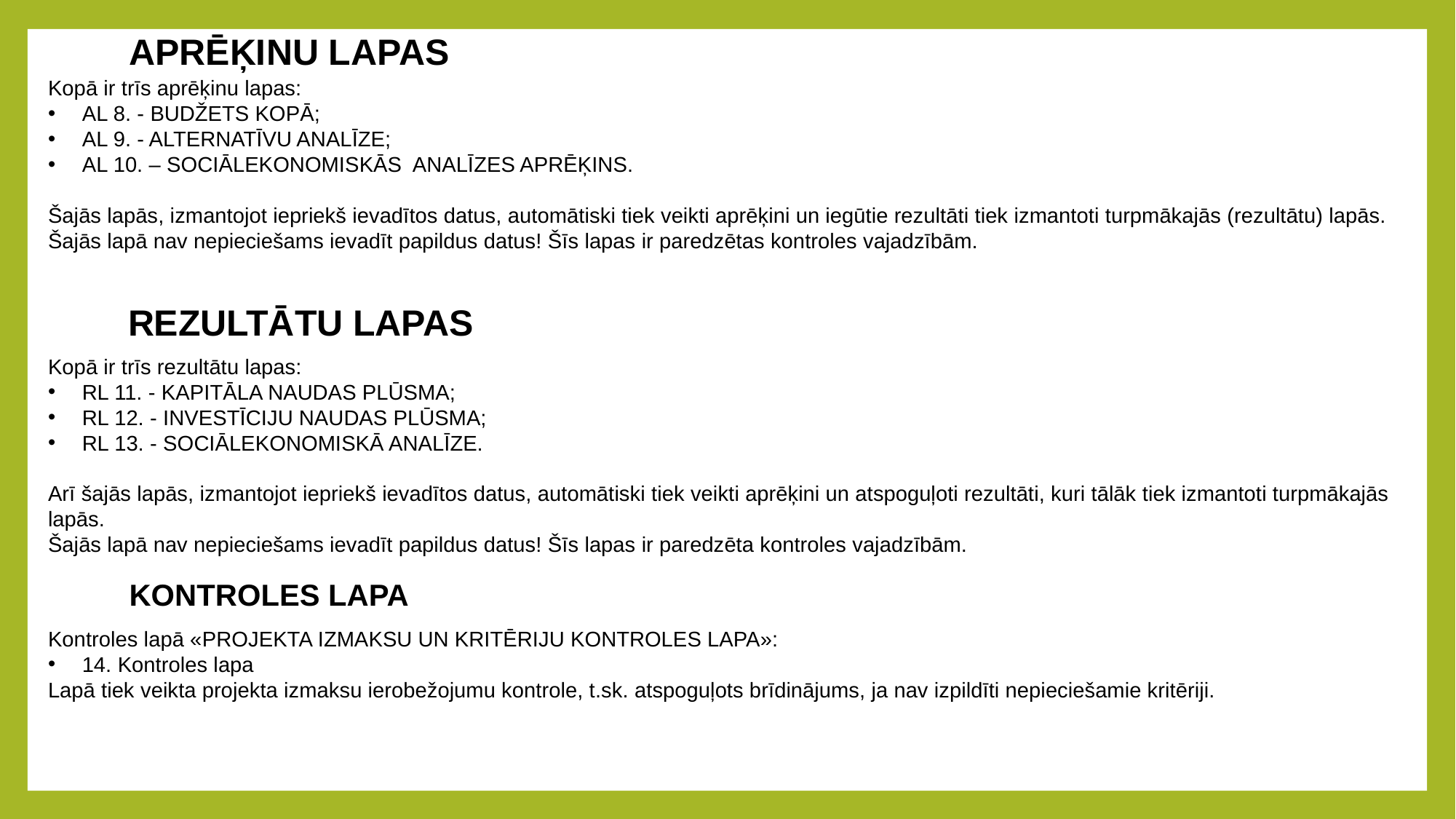

APRĒĶINU LAPAS
Kopā ir trīs aprēķinu lapas:
AL 8. - BUDŽETS KOPĀ;
AL 9. - ALTERNATĪVU ANALĪZE;
AL 10. – SOCIĀLEKONOMISKĀS  ANALĪZES APRĒĶINS.

Šajās lapās, izmantojot iepriekš ievadītos datus, automātiski tiek veikti aprēķini un iegūtie rezultāti tiek izmantoti turpmākajās (rezultātu) lapās.
Šajās lapā nav nepieciešams ievadīt papildus datus! Šīs lapas ir paredzētas kontroles vajadzībām.

REZULTĀTU LAPAS
Kopā ir trīs rezultātu lapas:
RL 11. - KAPITĀLA NAUDAS PLŪSMA;
RL 12. - INVESTĪCIJU NAUDAS PLŪSMA;
RL 13. - SOCIĀLEKONOMISKĀ ANALĪZE.

Arī šajās lapās, izmantojot iepriekš ievadītos datus, automātiski tiek veikti aprēķini un atspoguļoti rezultāti, kuri tālāk tiek izmantoti turpmākajās lapās.
Šajās lapā nav nepieciešams ievadīt papildus datus! Šīs lapas ir paredzēta kontroles vajadzībām.

KONTROLES LAPA
Kontroles lapā «Projekta izmaksu un kritēriju kontroles lapa»:
14. Kontroles lapa
Lapā tiek veikta projekta izmaksu ierobežojumu kontrole, t.sk. atspoguļots brīdinājums, ja nav izpildīti nepieciešamie kritēriji.